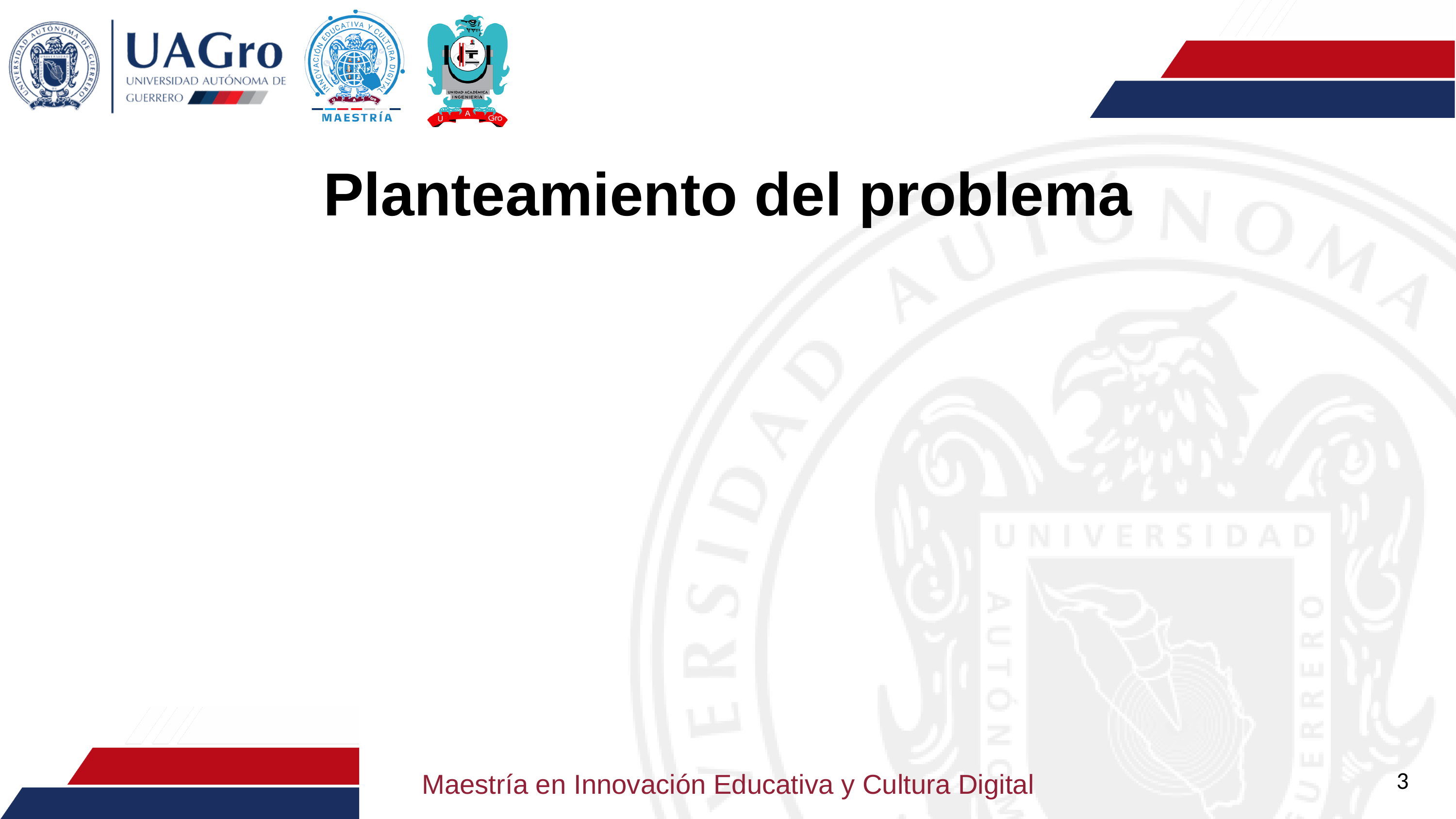

Planteamiento del problema

3

Maestría en Innovación Educativa y Cultura Digital